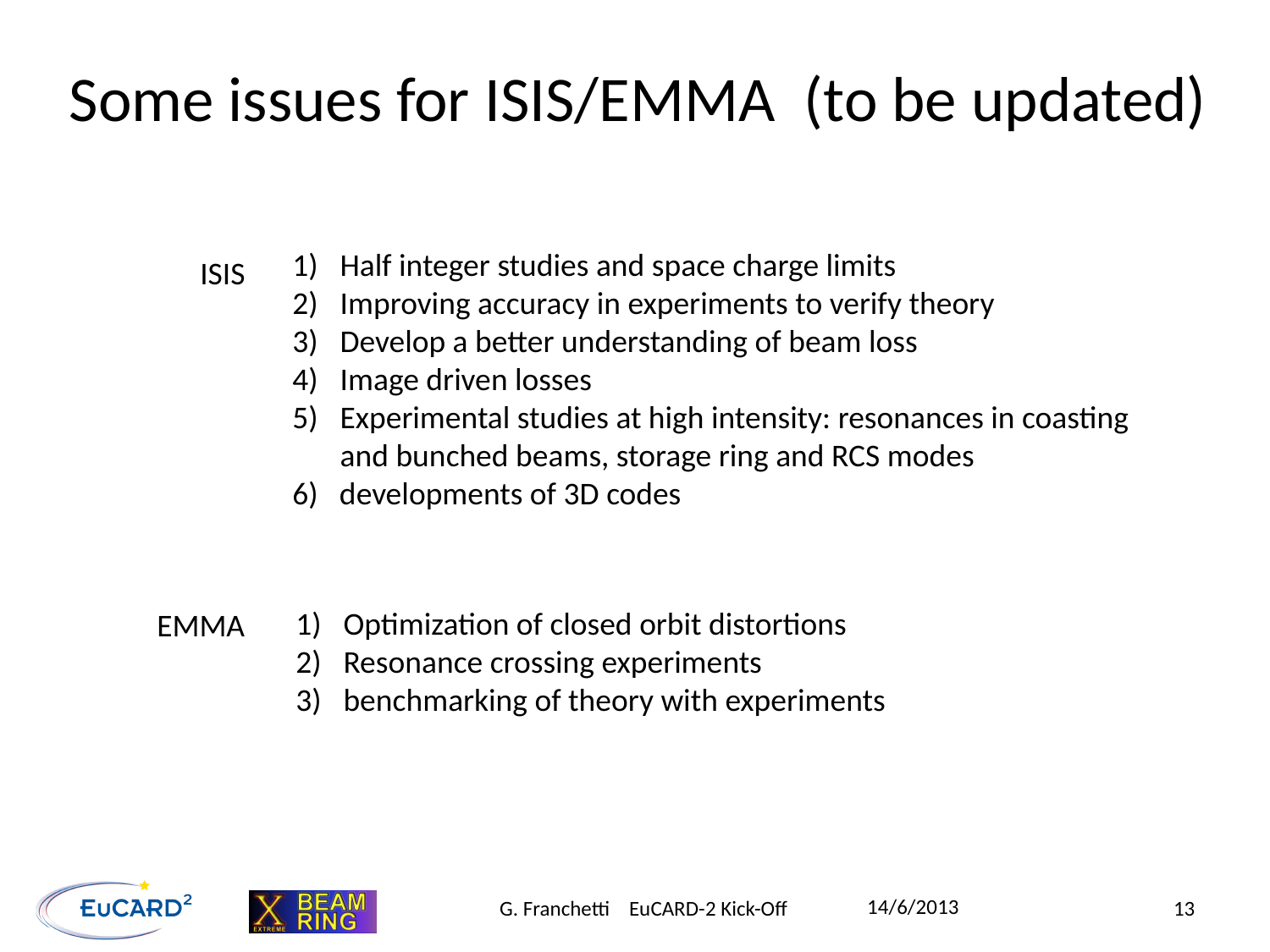

Some issues for ISIS/EMMA  (to be updated)
Half integer studies and space charge limits
Improving accuracy in experiments to verify theory
Develop a better understanding of beam loss
Image driven losses
Experimental studies at high intensity: resonances in coasting and bunched beams, storage ring and RCS modes
6)   developments of 3D codes
ISIS
Optimization of closed orbit distortions
Resonance crossing experiments
benchmarking of theory with experiments
EMMA
14/6/2013
G. Franchetti    EuCARD-2 Kick-Off
13